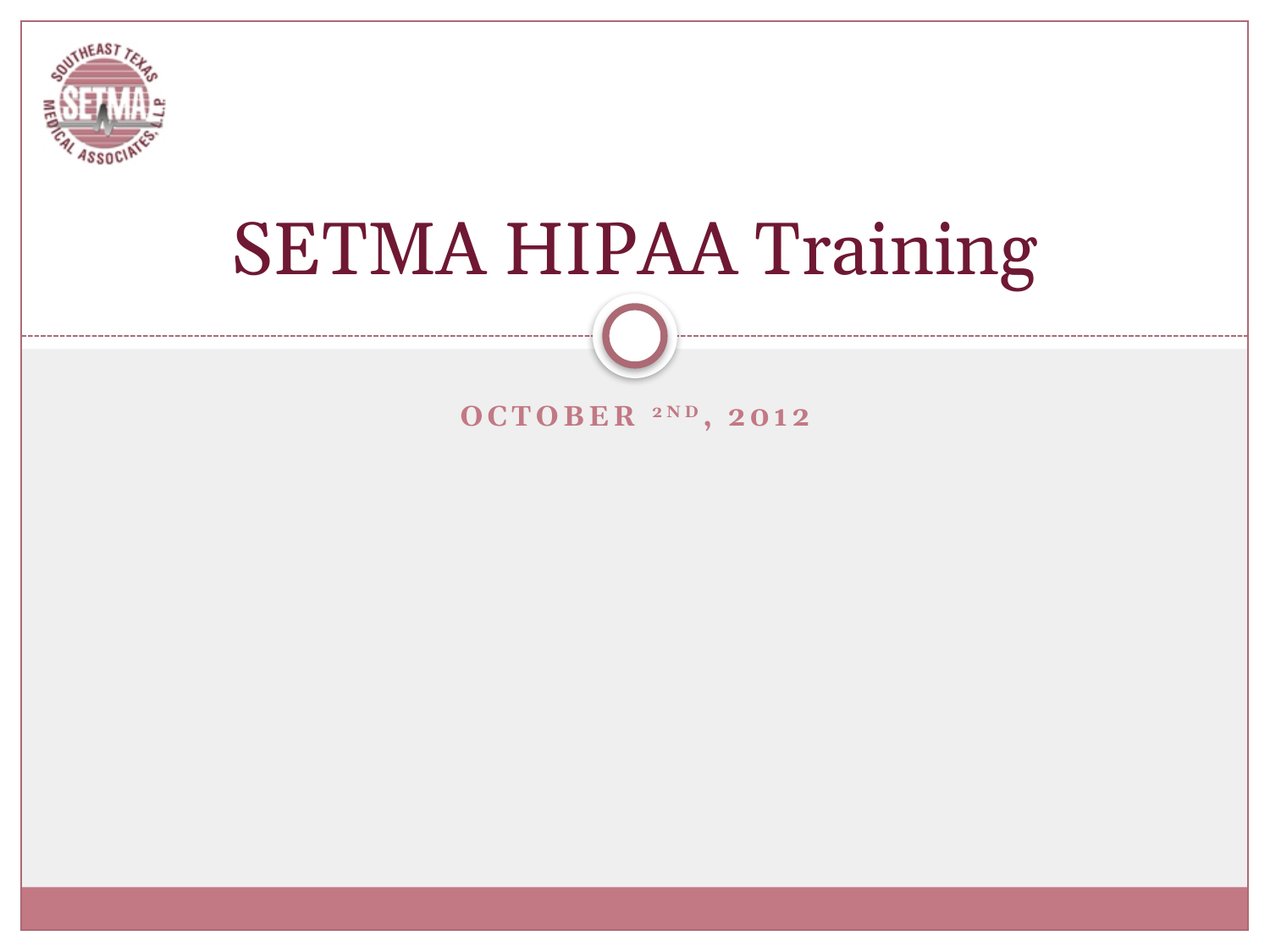

# SETMA HIPAA Training
October 2nd, 2012